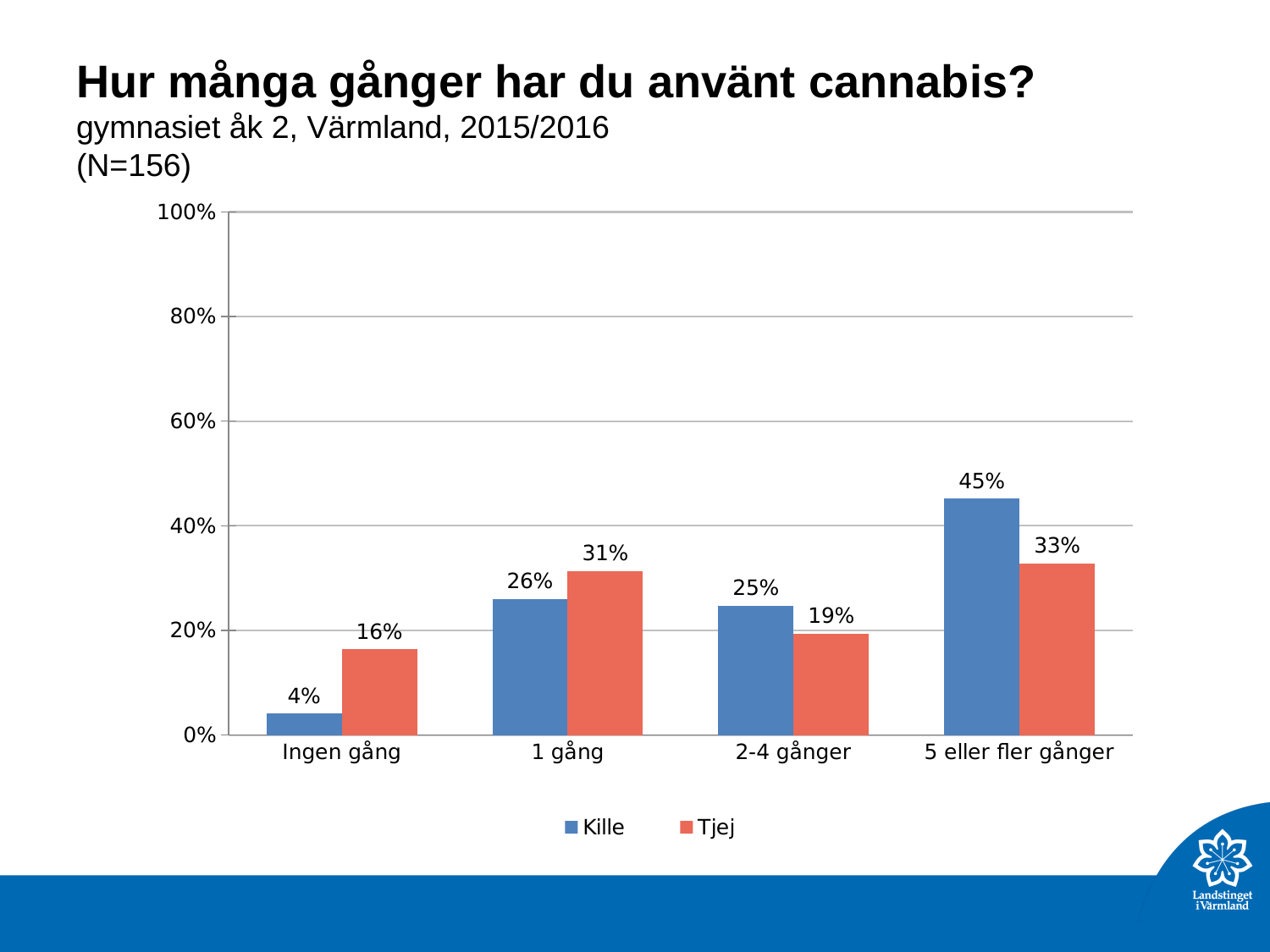

# Hur många gånger har du använt cannabis? gymnasiet åk 2, Värmland, 2015/2016 (N=156)

### Chart

| Category | Kille | Tjej |
|---|---|---|
| Ingen gång | 0.04109589 | 0.1641791 |
| 1 gång | 0.260274 | 0.3134328 |
| 2-4 gånger | 0.2465753 | 0.1940299 |
| 5 eller fler gånger | 0.4520552 | 0.32835849 |